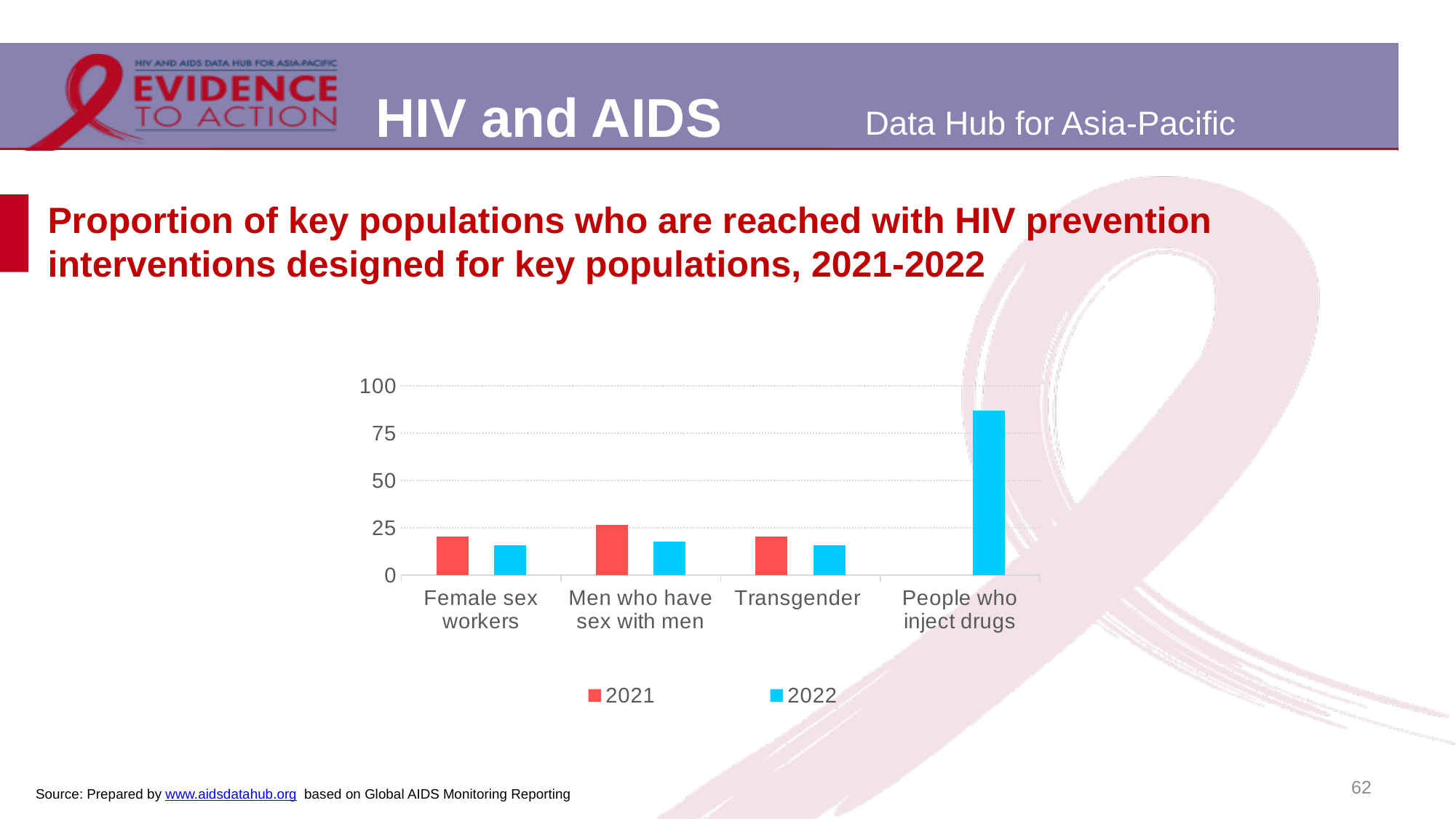

# Proportion of key populations who are reached with HIV prevention interventions designed for key populations, 2021-2022

### Chart

| Category | 2021 | 2022 |
|---|---|---|
| Female sex workers | 20.4 | 15.7 |
| Men who have sex with men | 26.5 | 17.6 |
| Transgender  | 20.2 | 15.6 |
| People who inject drugs | None | 86.9 |
62
Source: Prepared by www.aidsdatahub.org  based on Global AIDS Monitoring Reporting